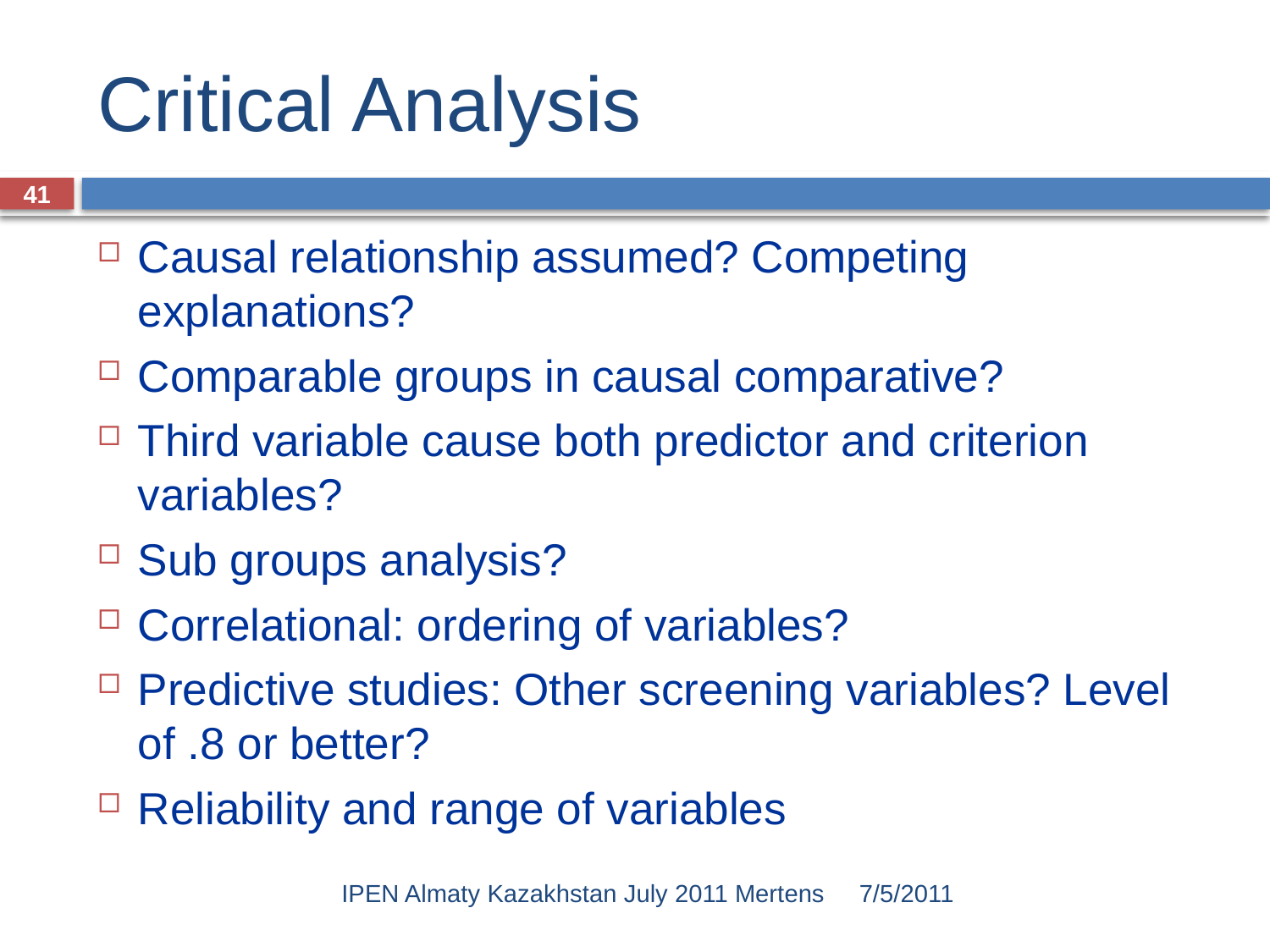

# Critical Analysis
41
Causal relationship assumed? Competing explanations?
Comparable groups in causal comparative?
Third variable cause both predictor and criterion variables?
Sub groups analysis?
Correlational: ordering of variables?
Predictive studies: Other screening variables? Level of .8 or better?
Reliability and range of variables
IPEN Almaty Kazakhstan July 2011 Mertens
7/5/2011